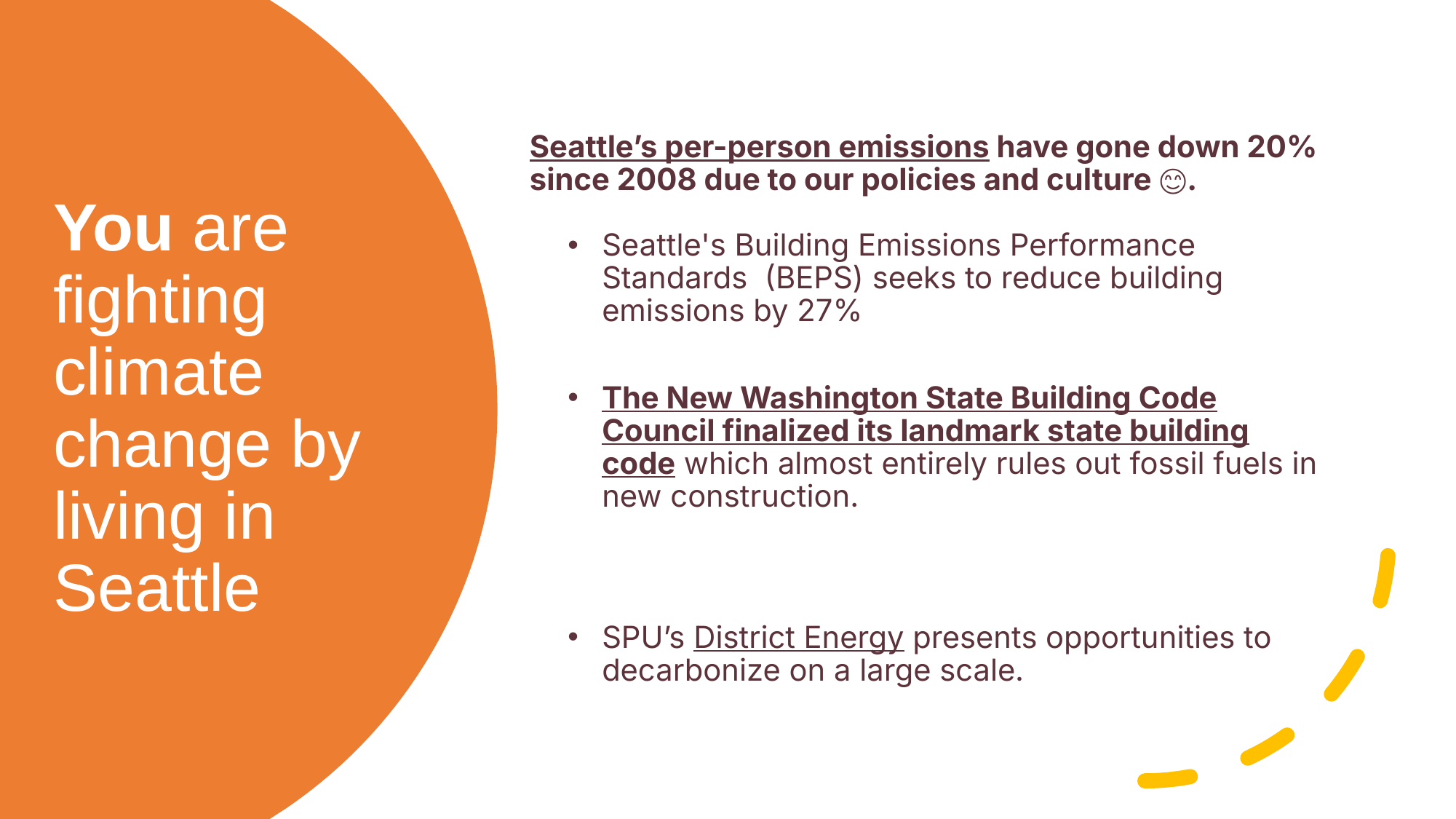

Seattle’s per-person emissions have gone down 20% since 2008 due to our policies and culture 😊.

Seattle's Building Emissions Performance Standards  (BEPS) seeks to reduce building emissions by 27%

The New Washington State Building Code Council finalized its landmark state building code which almost entirely rules out fossil fuels in new construction.

SPU’s District Energy presents opportunities to decarbonize on a large scale.
# You are fighting climate change by living in Seattle